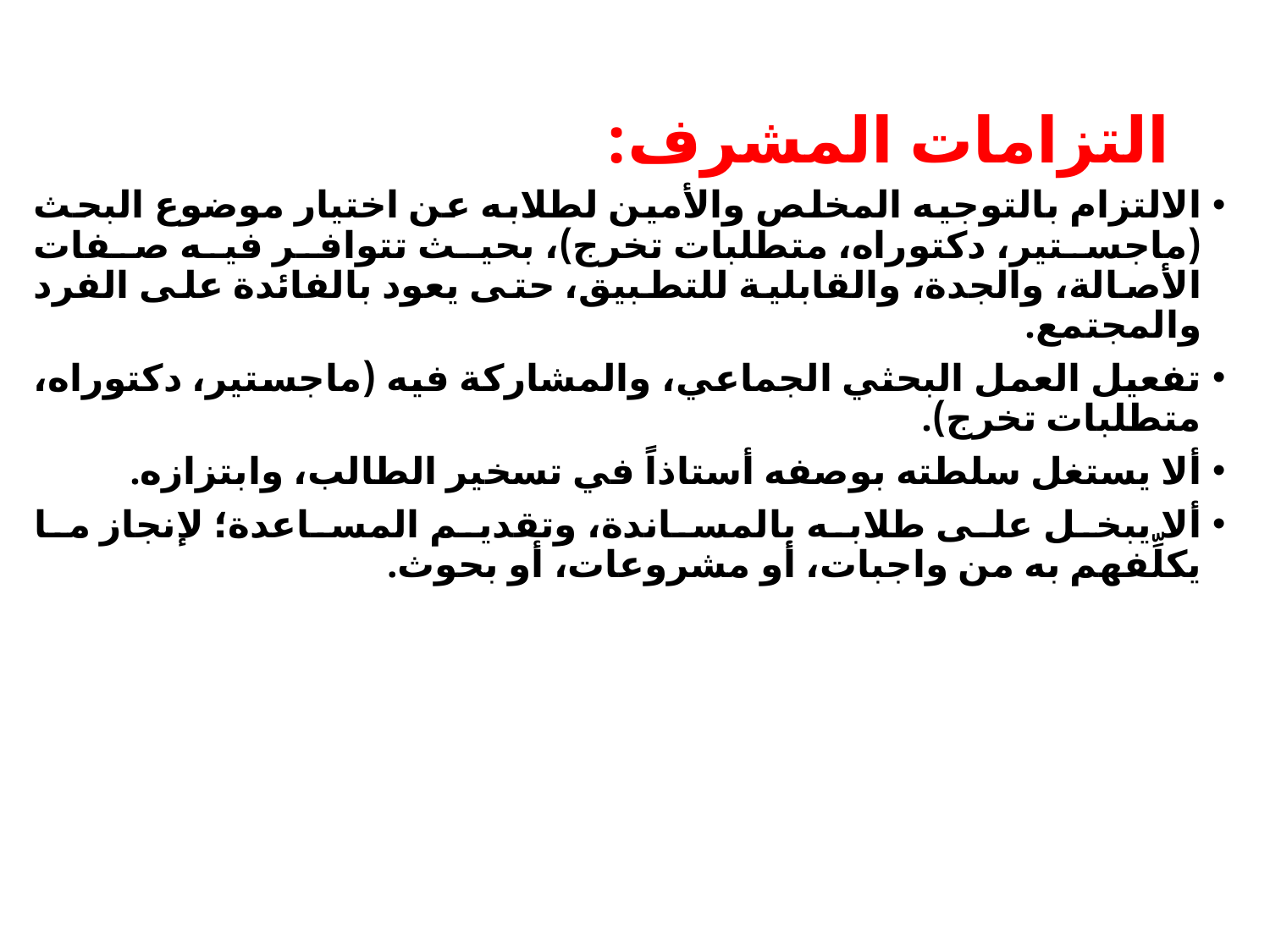

# التزامات المشرف:
الالتزام بالتوجيه المخلص والأمين لطلابه عن اختيار موضوع البحث (ماجستير، دكتوراه، متطلبات تخرج)، بحيث تتوافر فيه صفات الأصالة، والجدة، والقابلية للتطبيق، حتى يعود بالفائدة على الفرد والمجتمع.
تفعيل العمل البحثي الجماعي، والمشاركة فيه (ماجستير، دكتوراه، متطلبات تخرج).
ألا يستغل سلطته بوصفه أستاذاً في تسخير الطالب، وابتزازه.
ألا يبخل على طلابه بالمساندة، وتقديم المساعدة؛ لإنجاز ما يكلِّفهم به من واجبات، أو مشروعات، أو بحوث.